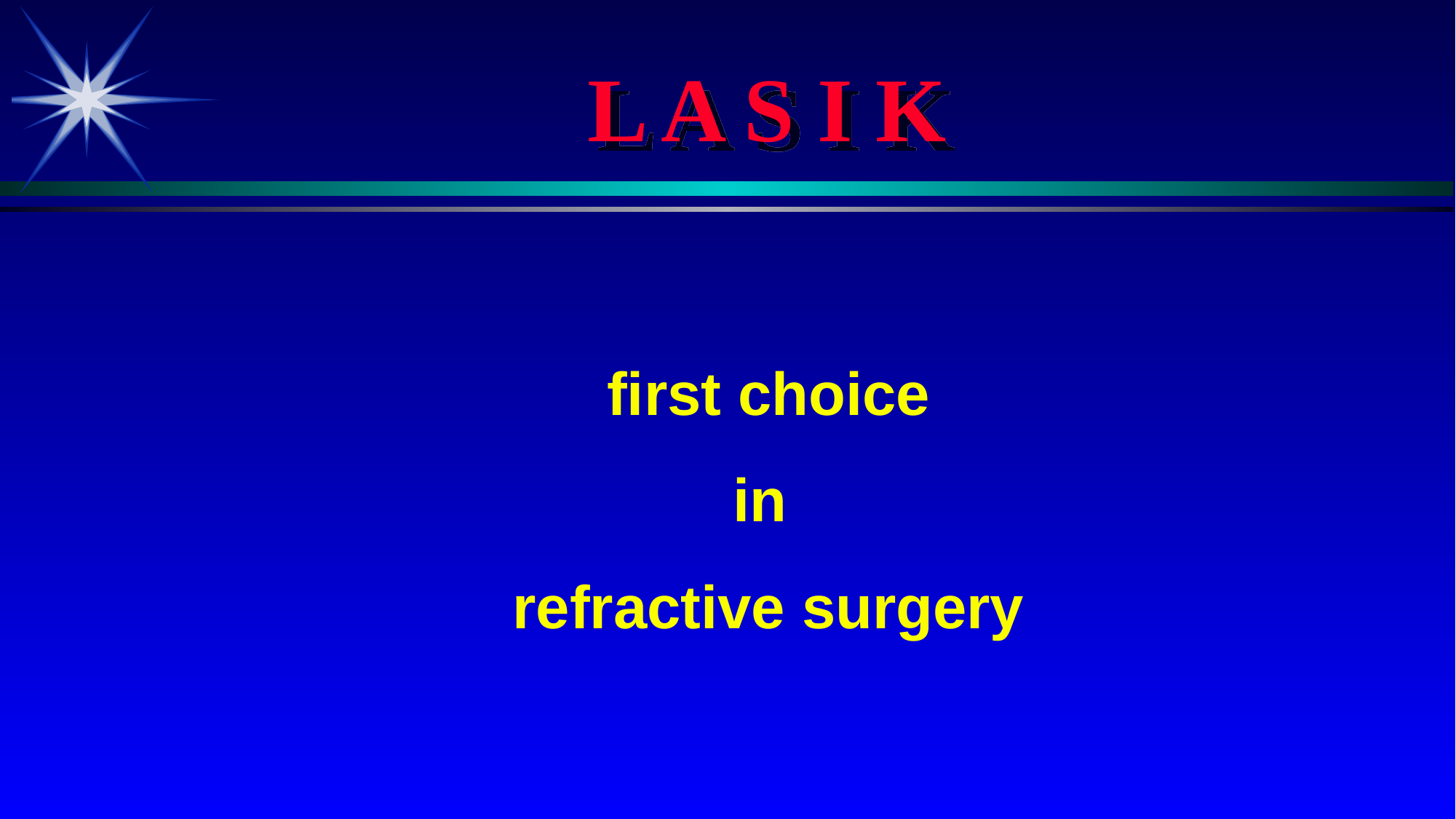

L A S I K

first choice
in
refractive surgery